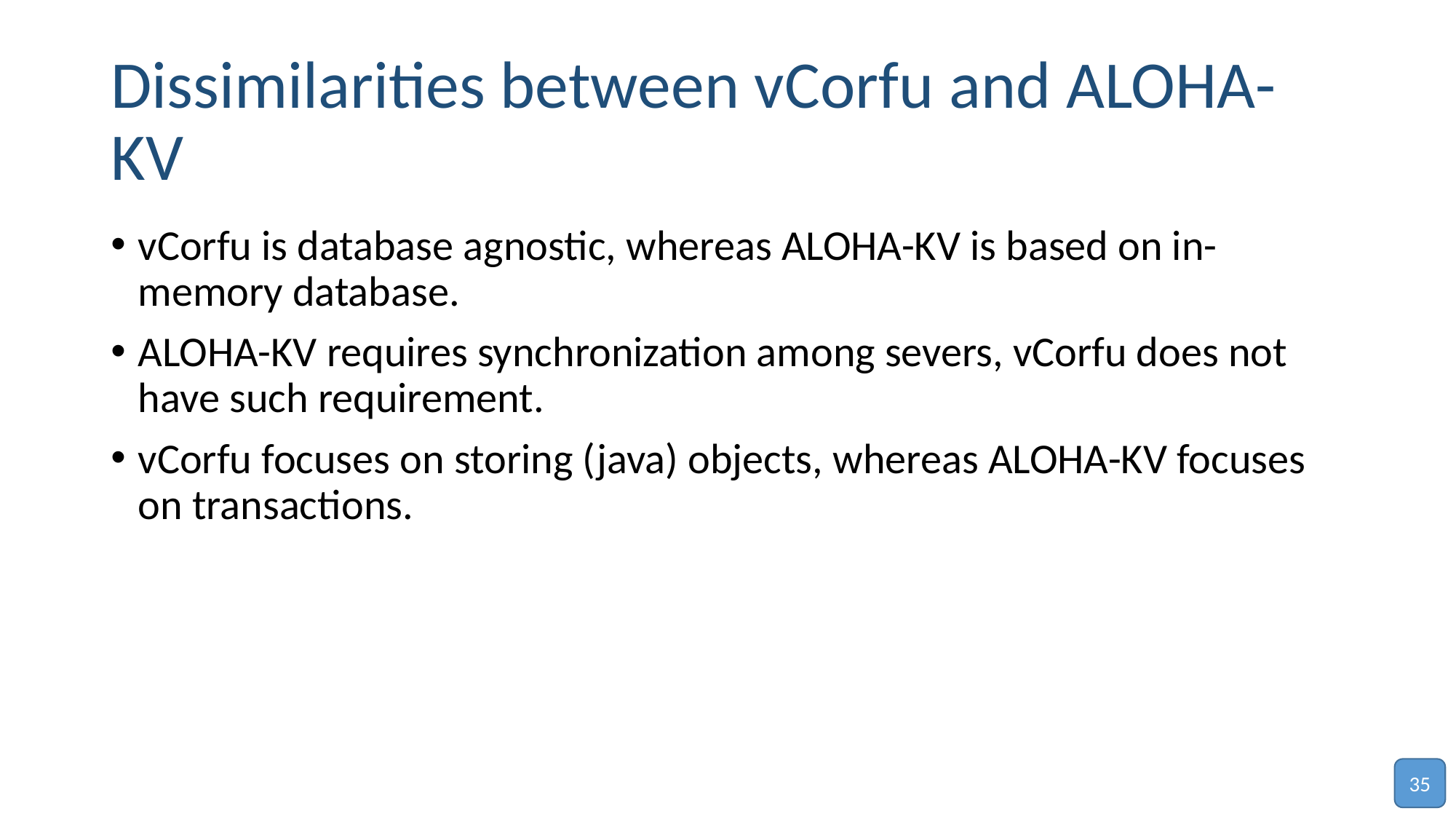

# Dissimilarities between vCorfu and ALOHA-KV
vCorfu is database agnostic, whereas ALOHA-KV is based on in-memory database.
ALOHA-KV requires synchronization among severs, vCorfu does not have such requirement.
vCorfu focuses on storing (java) objects, whereas ALOHA-KV focuses on transactions.

35